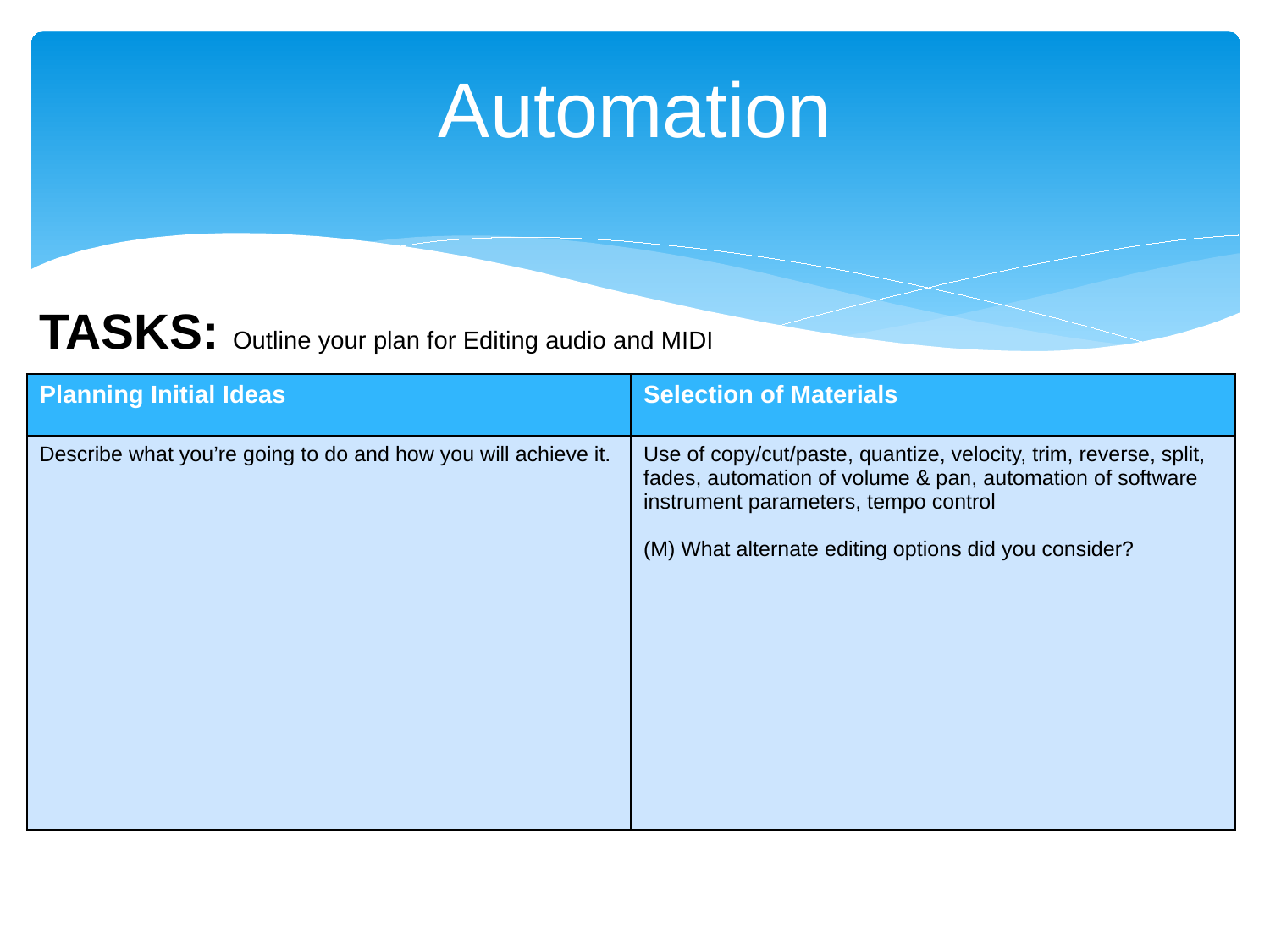

# Automation
TASKS: Outline your plan for Editing audio and MIDI
| Planning Initial Ideas | Selection of Materials |
| --- | --- |
| Describe what you’re going to do and how you will achieve it. | Use of copy/cut/paste, quantize, velocity, trim, reverse, split, fades, automation of volume & pan, automation of software instrument parameters, tempo control (M) What alternate editing options did you consider? |